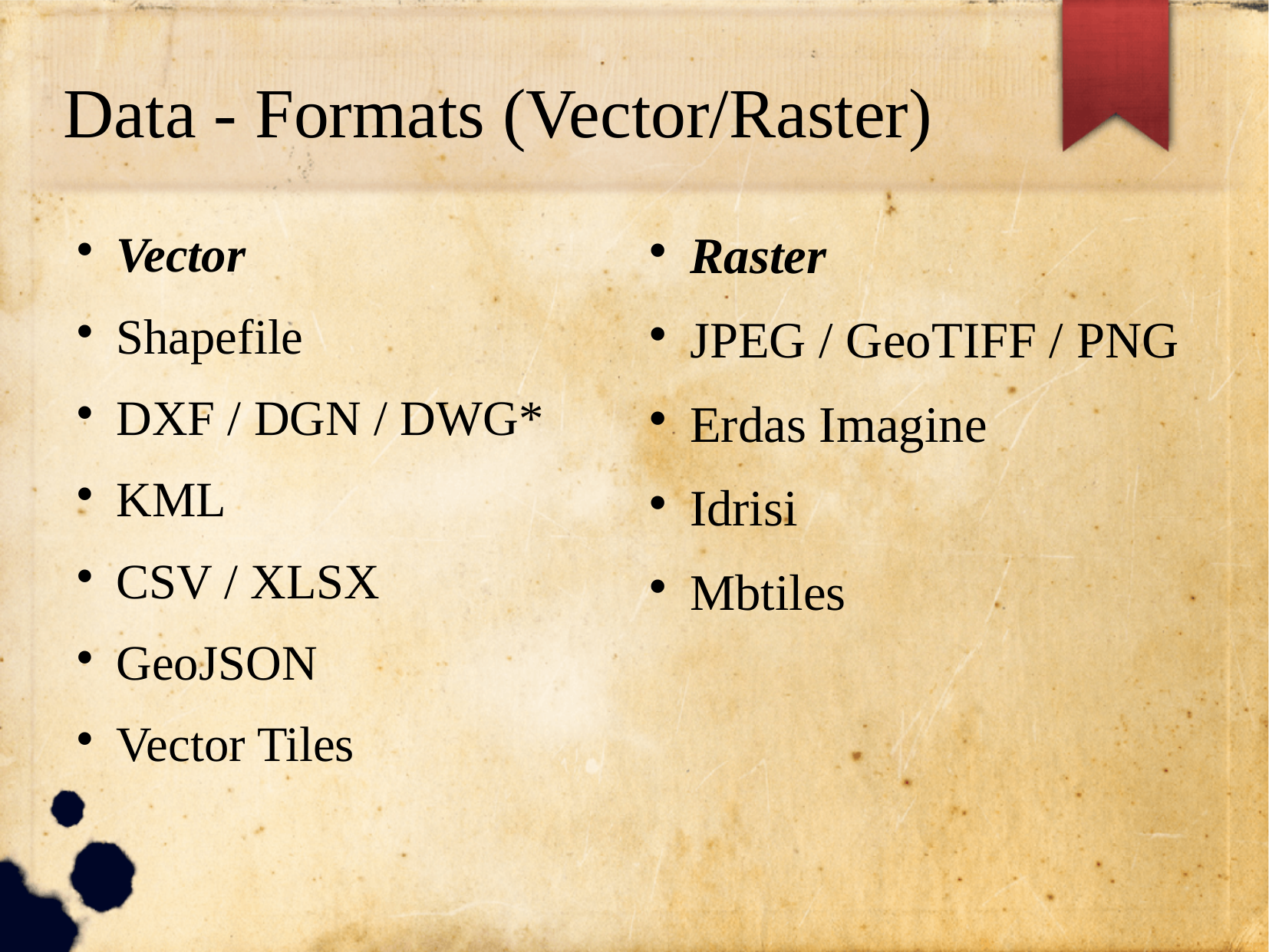

Data - Formats (Vector/Raster)
Vector
Shapefile
DXF / DGN / DWG*
KML
CSV / XLSX
GeoJSON
Vector Tiles
Raster
JPEG / GeoTIFF / PNG
Erdas Imagine
Idrisi
Mbtiles